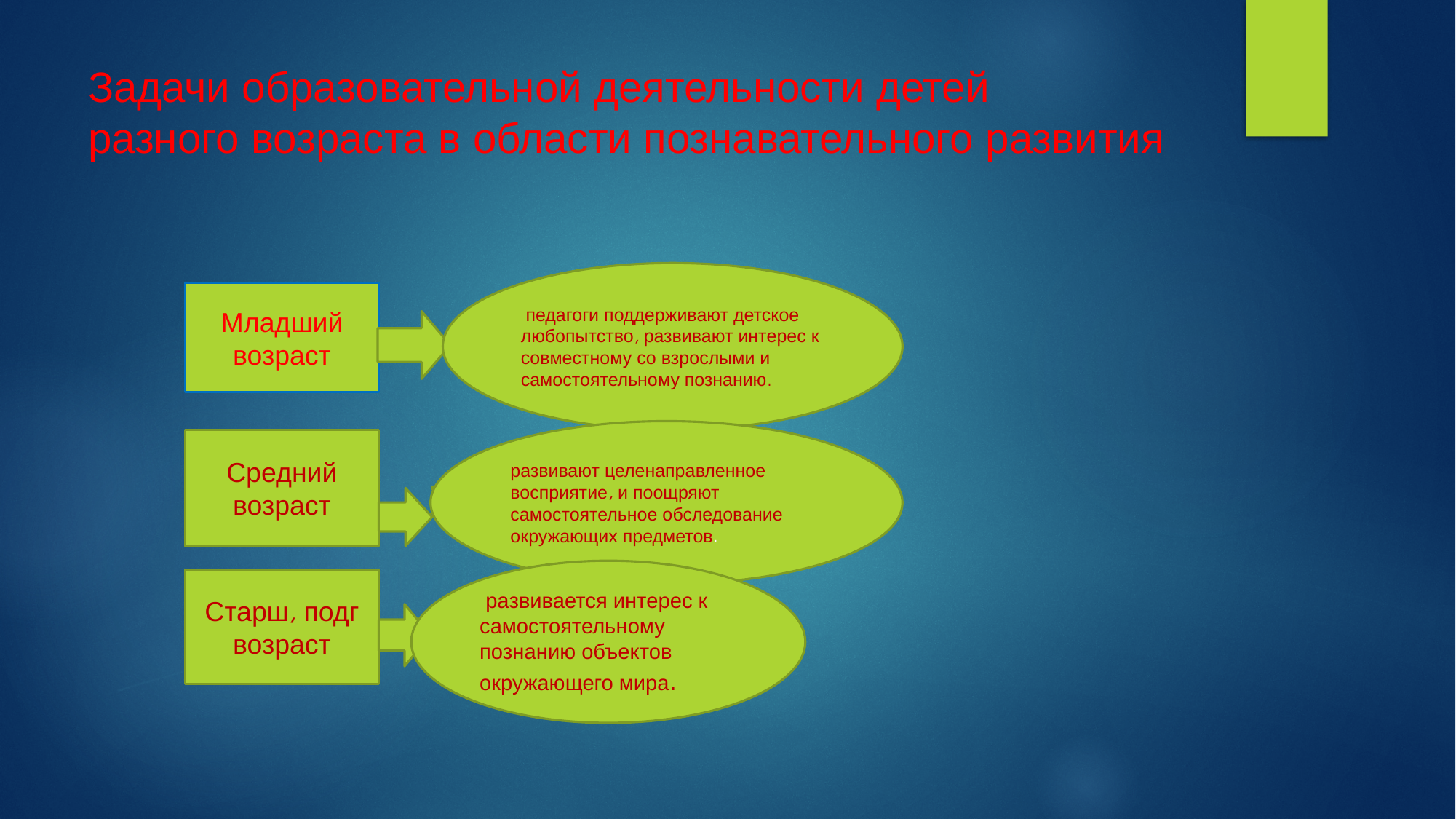

# Задачи образовательной деятельности детей разного возраста в области познавательного развития

 педагоги поддерживают детское любопытство, развивают интерес к совместному со взрослыми и самостоятельному познанию.
Младший возраст

развивают целенаправленное восприятие, и поощряют
самостоятельное обследование окружающих предметов.
Средний возраст

 развивается интерес к самостоятельному познанию объектов окружающего мира.
Старш, подг возраст